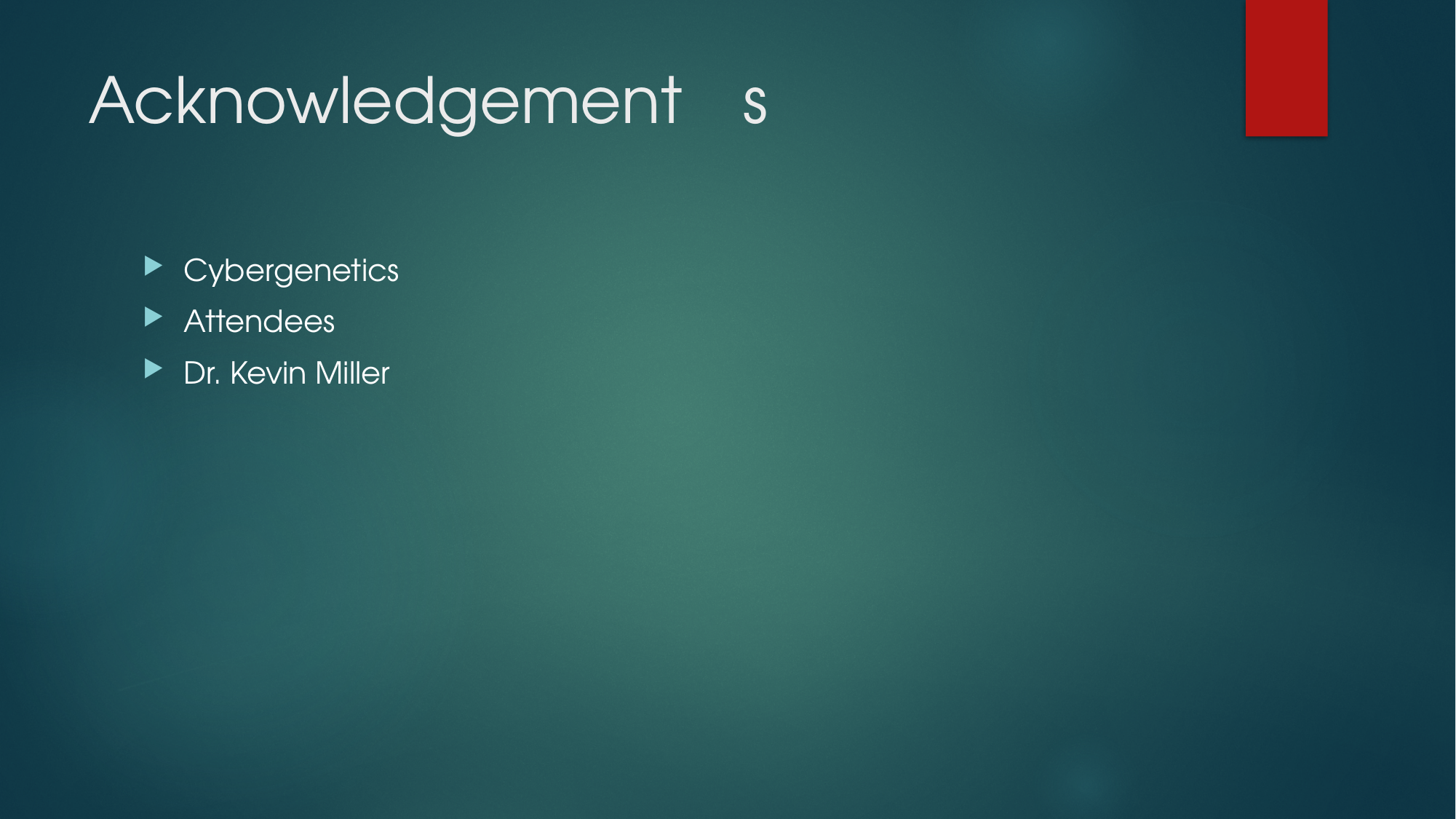

# Acknowledgement	s
Cybergenetics
Attendees
Dr. Kevin Miller